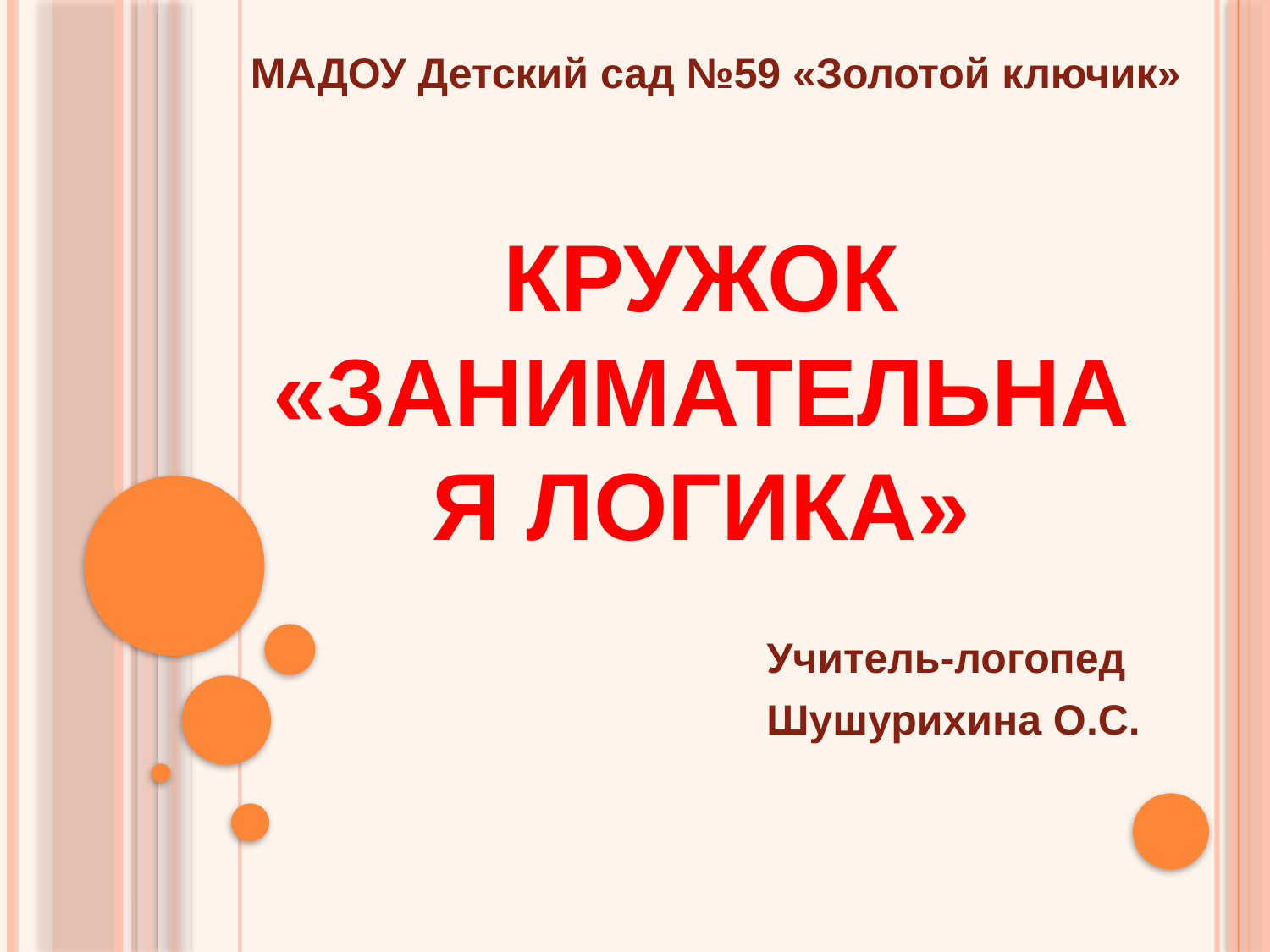

МАДОУ Детский сад №59 «Золотой ключик»
# Кружок «Занимательная логика»
Учитель-логопед
Шушурихина О.С.